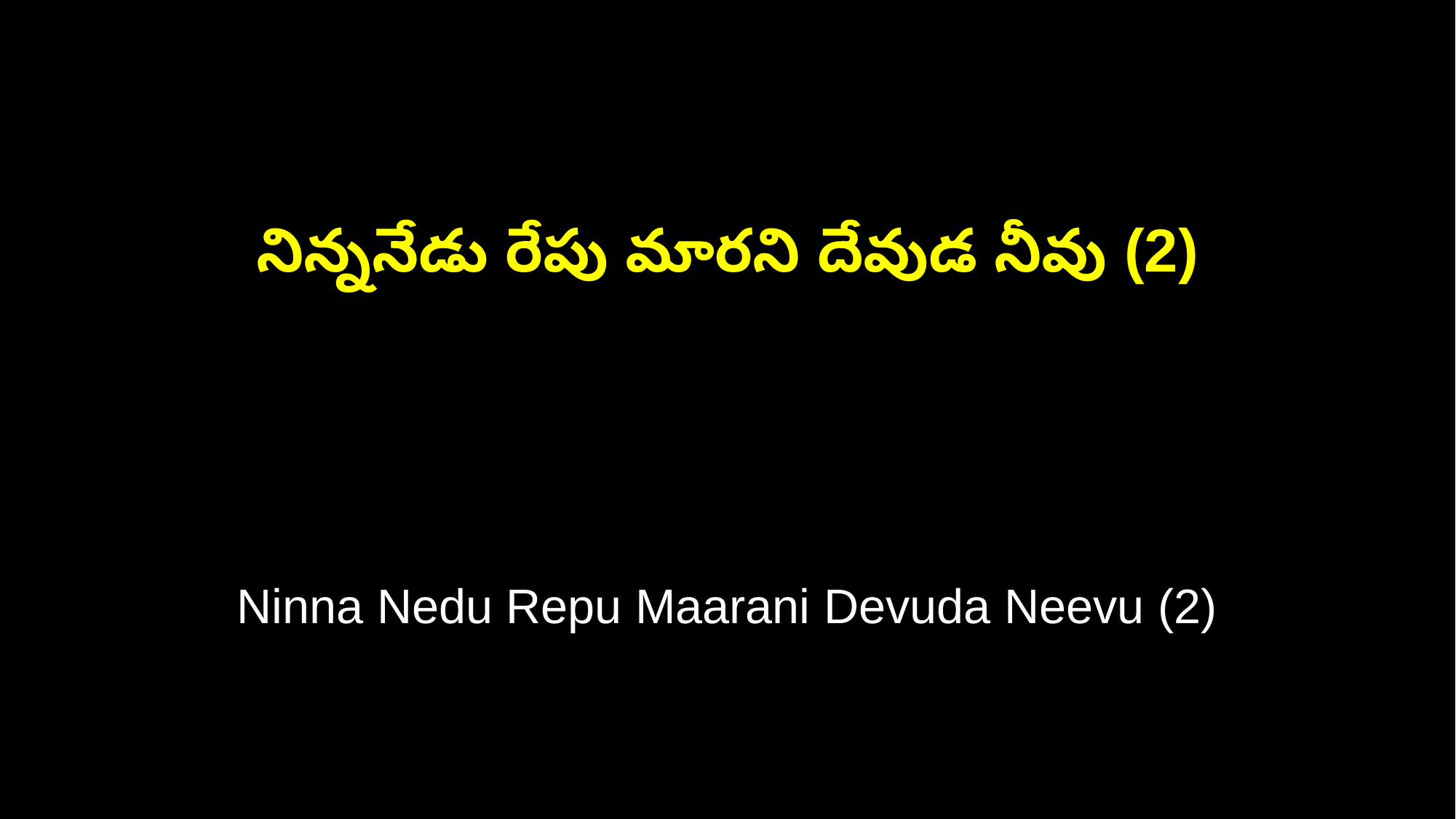

నిన్ననేడు రేపు మారని దేవుడ నీవు (2)
Ninna Nedu Repu Maarani Devuda Neevu (2)